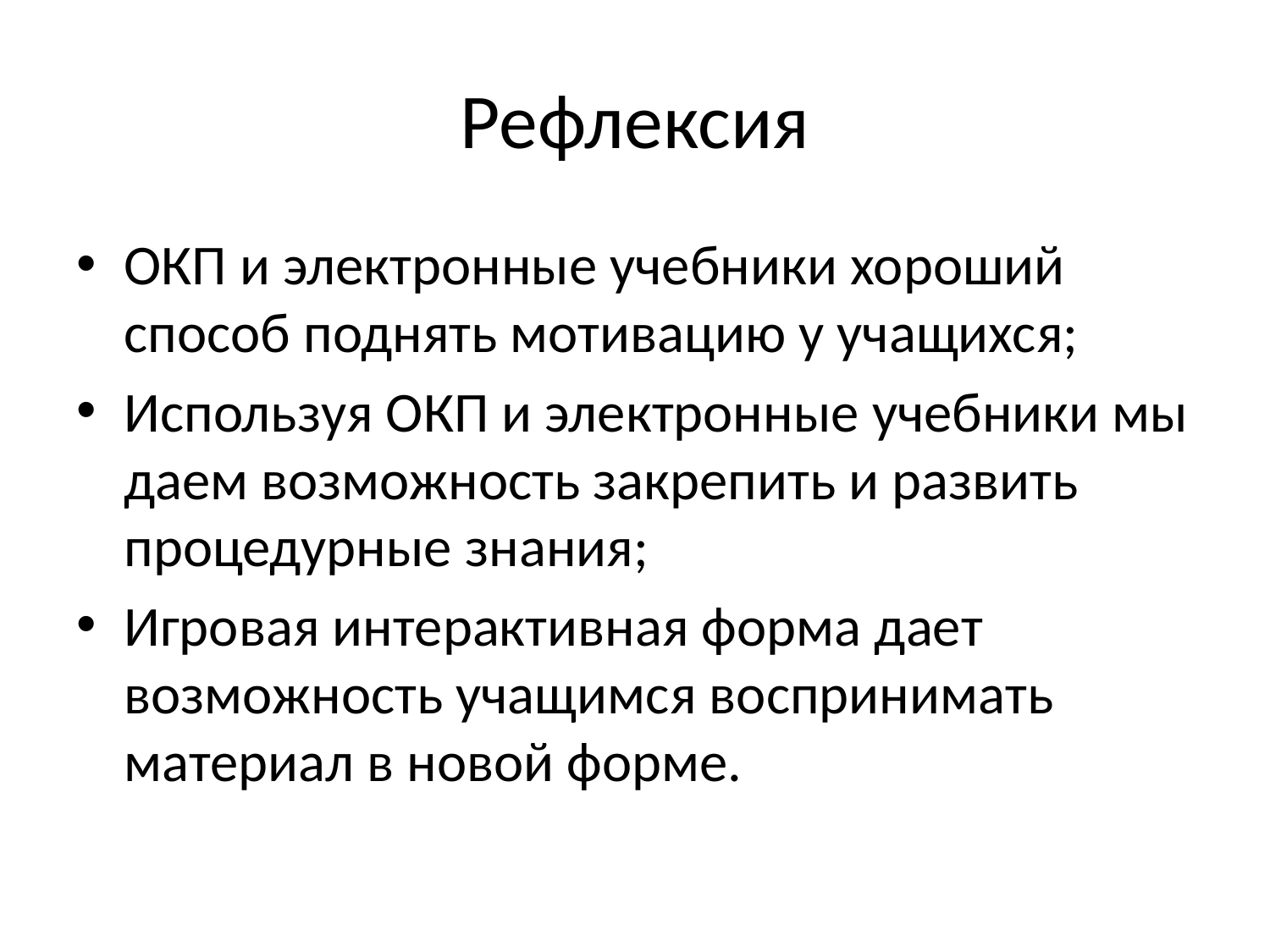

# Рефлексия
ОКП и электронные учебники хороший способ поднять мотивацию у учащихся;
Используя ОКП и электронные учебники мы даем возможность закрепить и развить процедурные знания;
Игровая интерактивная форма дает возможность учащимся воспринимать материал в новой форме.